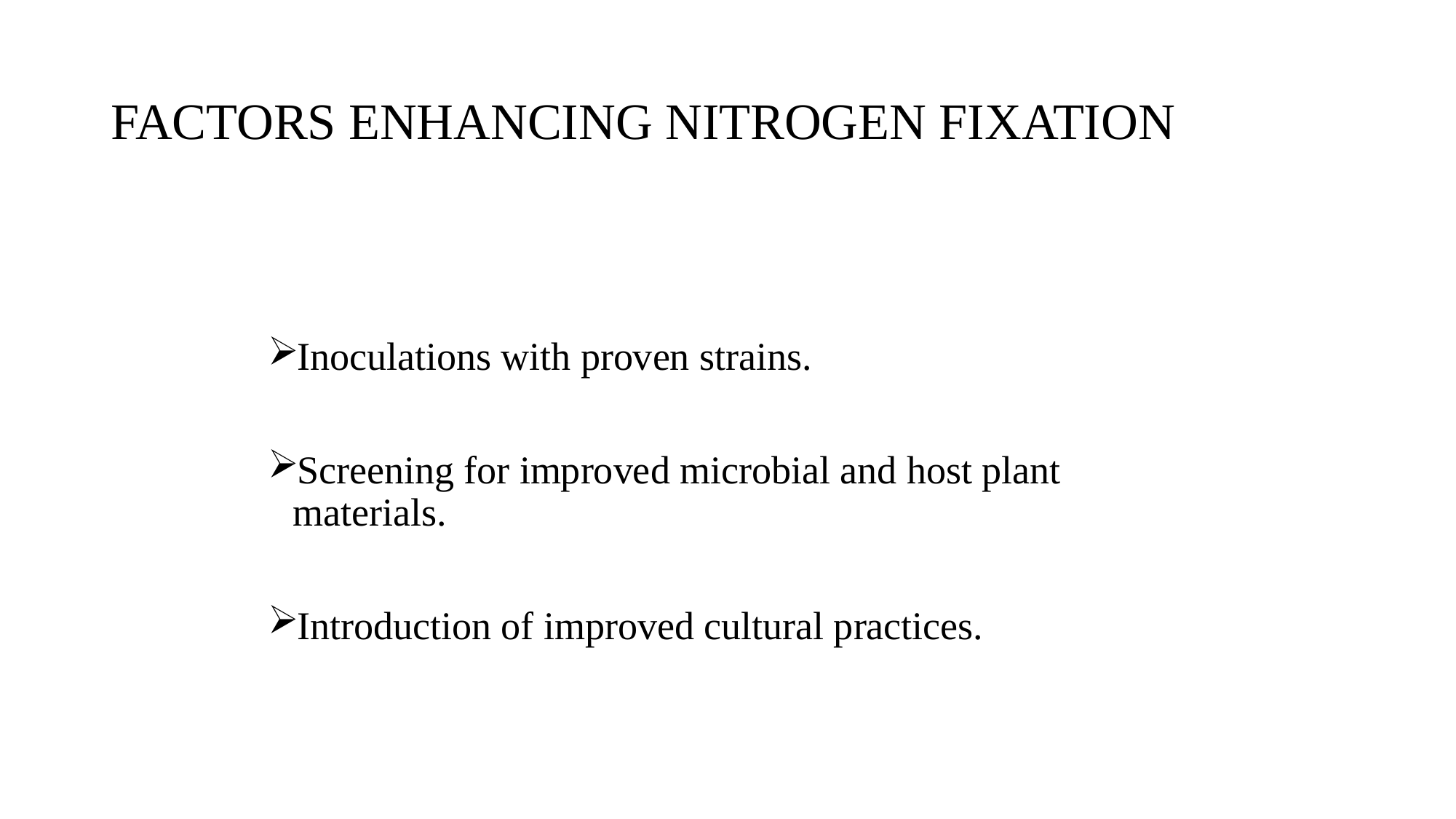

# FACTORS ENHANCING NITROGEN FIXATION
Inoculations with proven strains.

Screening for improved microbial and host plant materials.

Introduction of improved cultural practices.